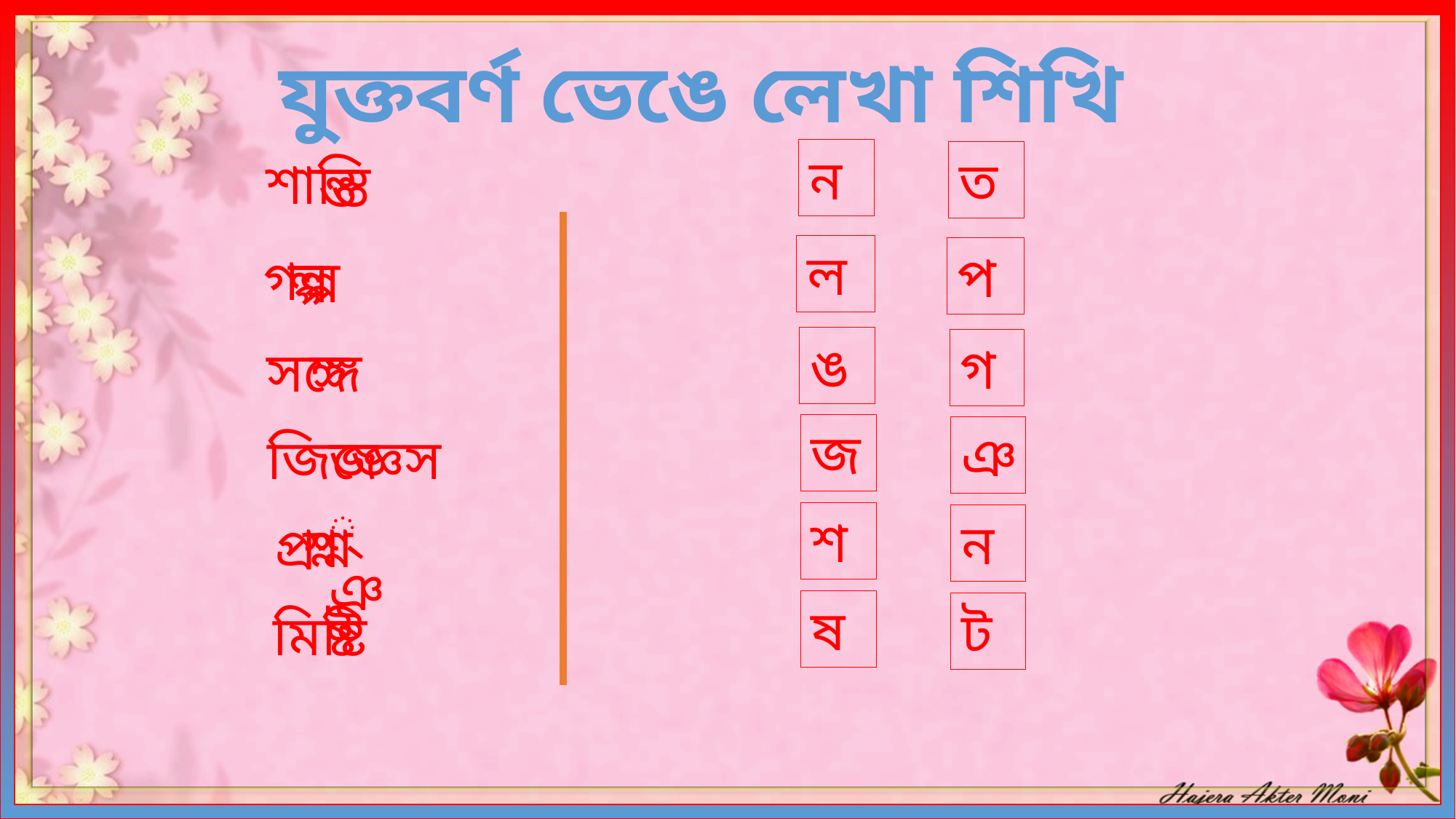

যুক্তবর্ণ ভেঙে লেখা শিখি
ন
ত
শান্তি
ন্ত
ল
প
গল্প
ল্প
ঙ
গ
সঙ্গে
ঙ্গ
জ
ঞ
জিজ্ঞেস
জ্ঞ
শ
ন
প্রশ্ন
শ্ন
ষ
ট
মিষ্টি
ষ্ট